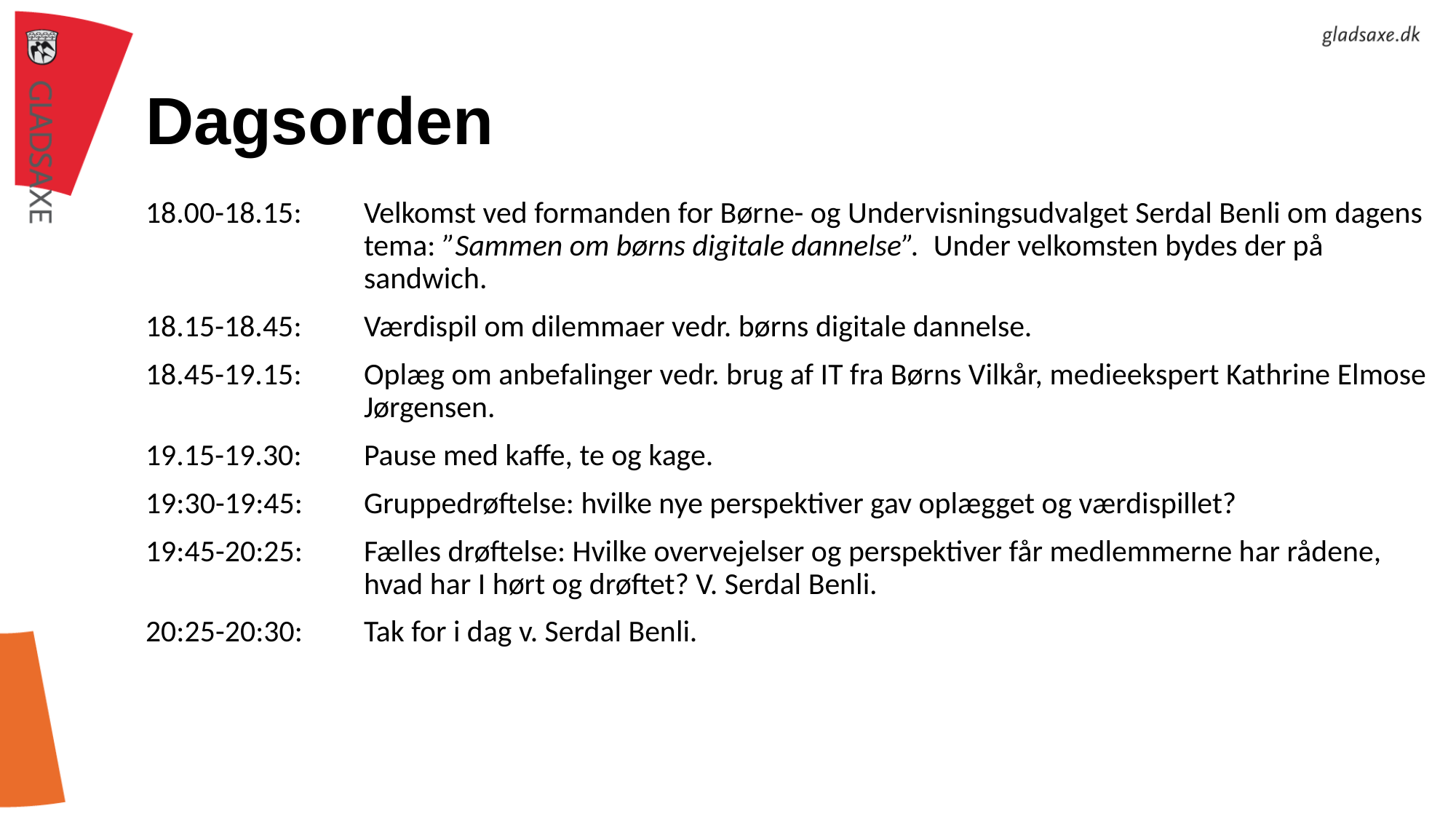

# Dagsorden
18.00-18.15: 	Velkomst ved formanden for Børne- og Undervisningsudvalget Serdal Benli om dagens 		tema: ”Sammen om børns digitale dannelse”.  Under velkomsten bydes der på 			sandwich.
18.15-18.45: 	Værdispil om dilemmaer vedr. børns digitale dannelse.
18.45-19.15: 	Oplæg om anbefalinger vedr. brug af IT fra Børns Vilkår, medieekspert Kathrine Elmose 		Jørgensen.
19.15-19.30: 	Pause med kaffe, te og kage.
19:30-19:45: 	Gruppedrøftelse: hvilke nye perspektiver gav oplægget og værdispillet?
19:45-20:25: 	Fælles drøftelse: Hvilke overvejelser og perspektiver får medlemmerne har rådene, 		hvad har I hørt og drøftet? V. Serdal Benli.
20:25-20:30: 	Tak for i dag v. Serdal Benli.